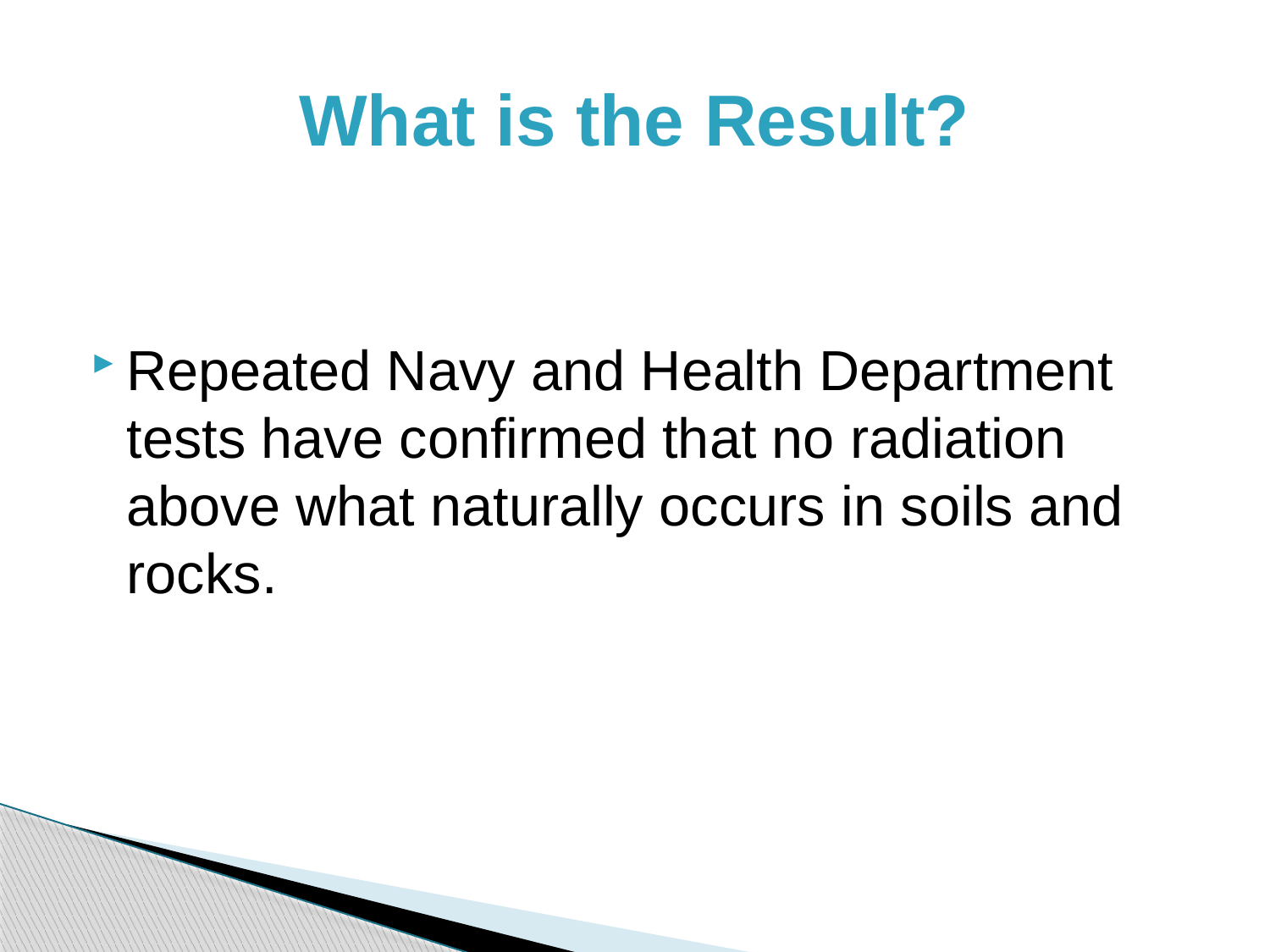

# What is the Result?
Repeated Navy and Health Department tests have confirmed that no radiation above what naturally occurs in soils and rocks.